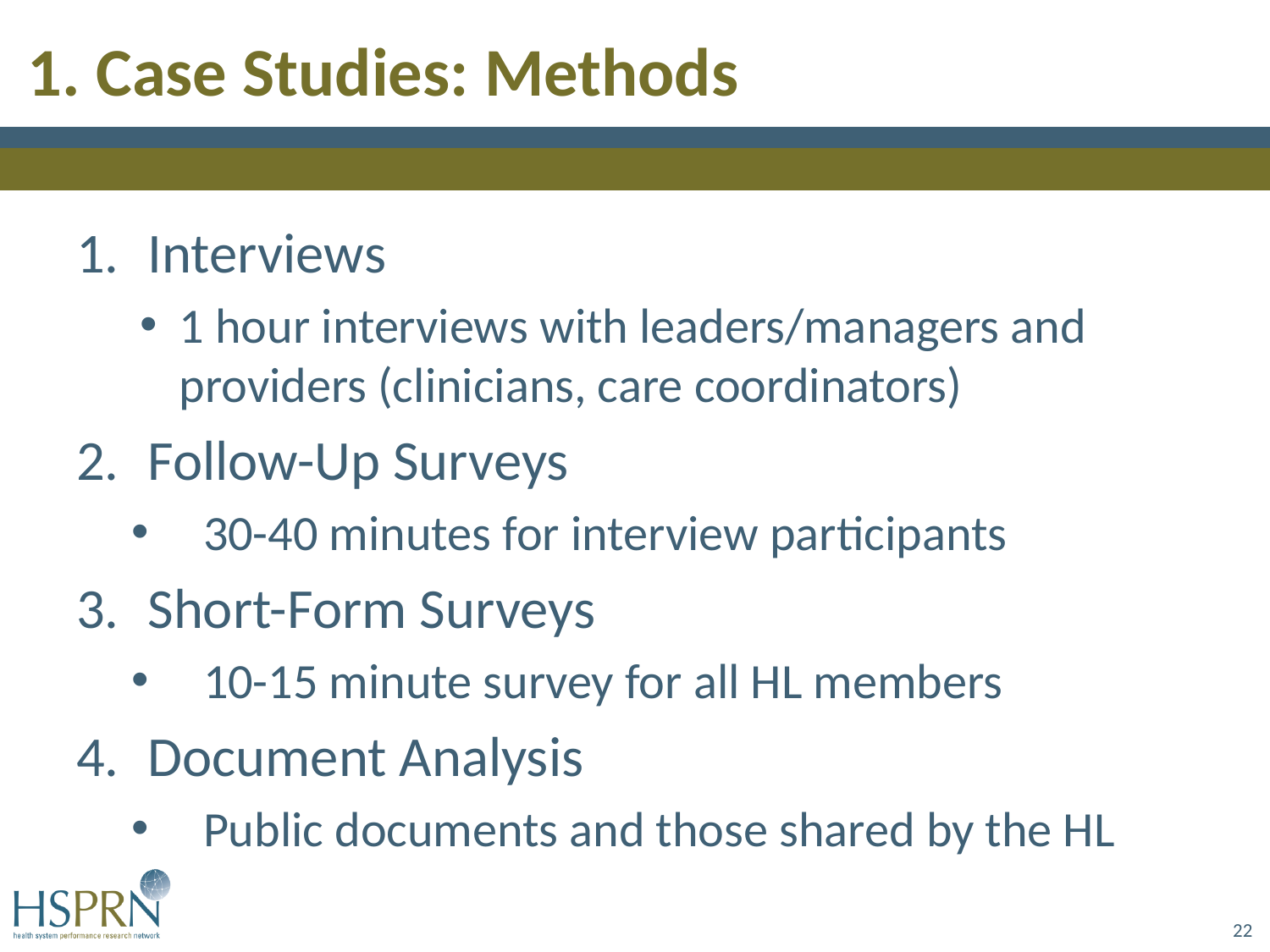

# 1. Case Studies: Methods
Interviews
1 hour interviews with leaders/managers and providers (clinicians, care coordinators)
Follow-Up Surveys
30-40 minutes for interview participants
Short-Form Surveys
10-15 minute survey for all HL members
Document Analysis
Public documents and those shared by the HL
22